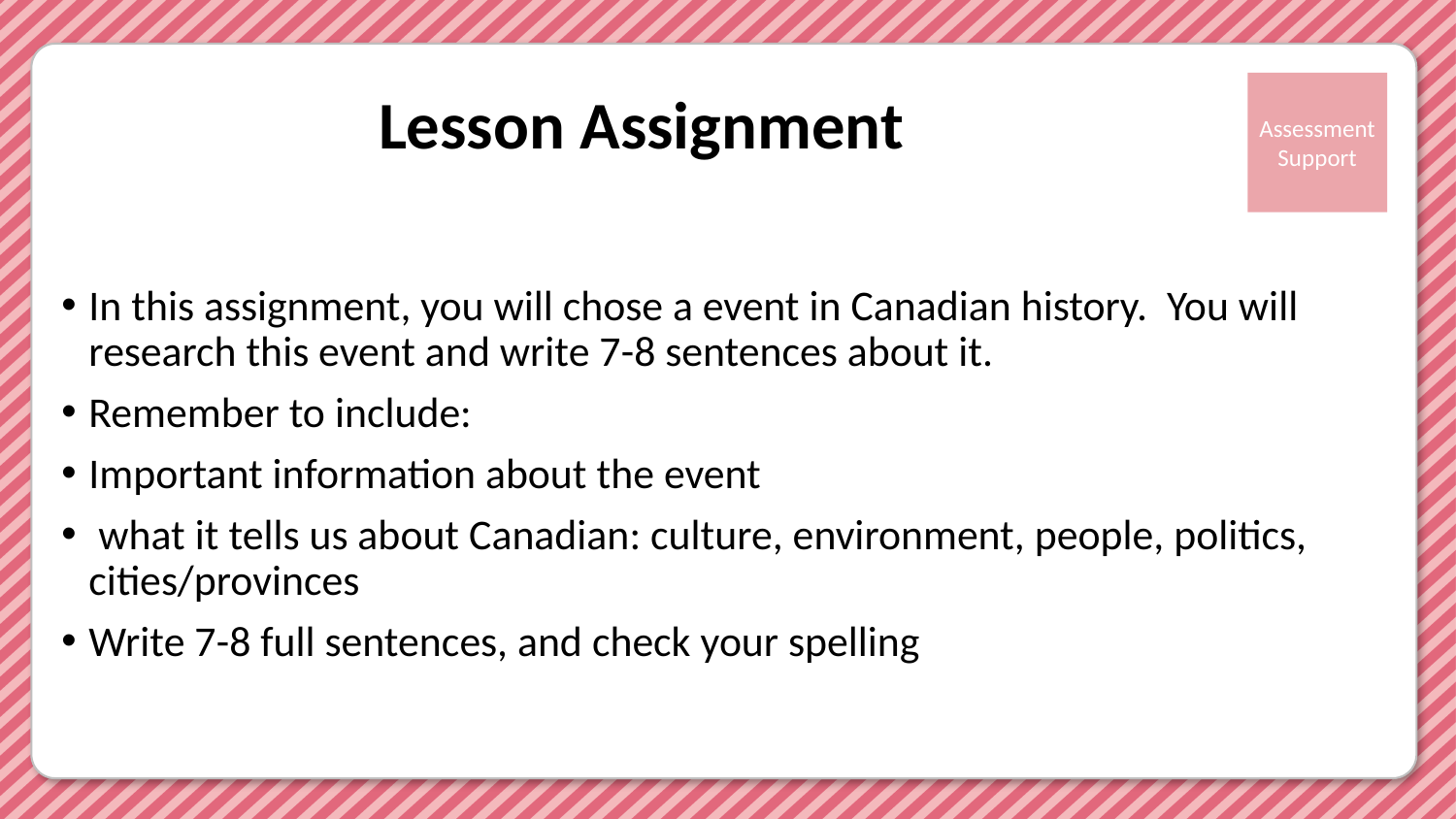

# Lesson Assignment

In this assignment, you will chose a event in Canadian history.  You will research this event and write 7-8 sentences about it.
Remember to include:
Important information about the event
 what it tells us about Canadian: culture, environment, people, politics, cities/provinces
Write 7-8 full sentences, and check your spelling